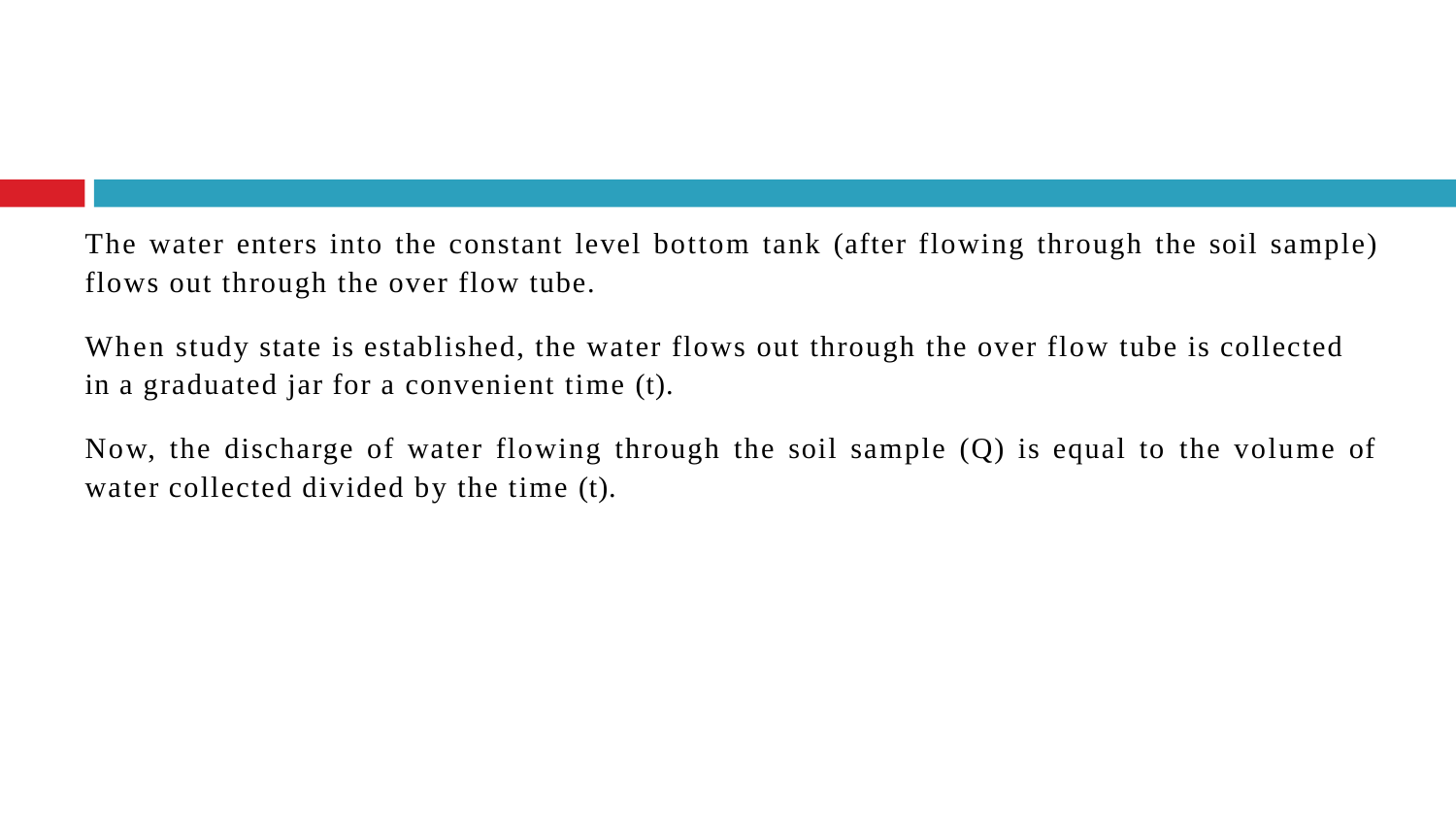

The water enters into the constant level bottom tank (after flowing through the soil sample) flows out through the over flow tube.
When study state is established, the water flows out through the over flow tube is collected in a graduated jar for a convenient time (t).
Now, the discharge of water flowing through the soil sample (Q) is equal to the volume of water collected divided by the time (t).